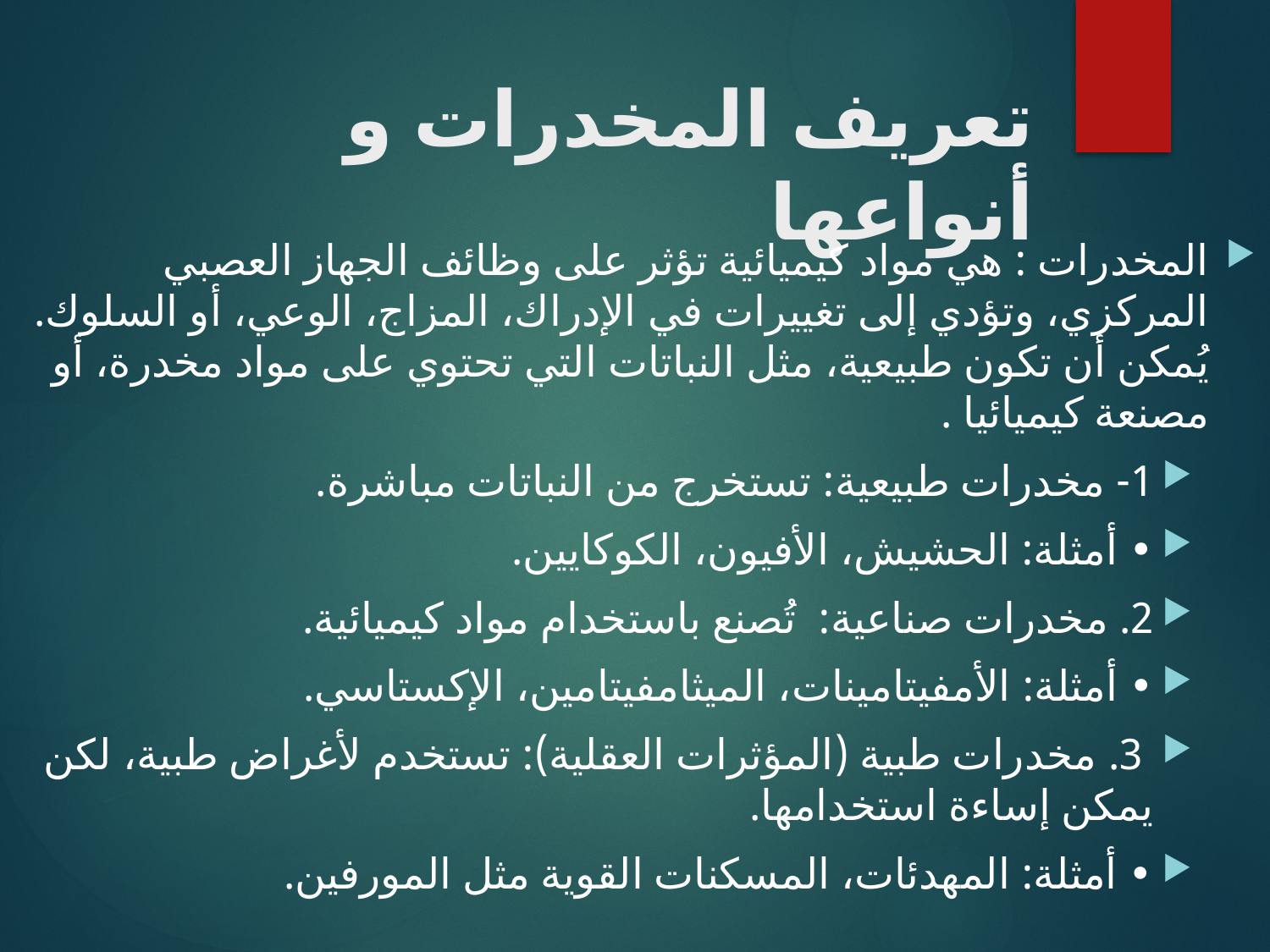

# تعريف المخدرات و أنواعها
المخدرات : هي مواد كيميائية تؤثر على وظائف الجهاز العصبي المركزي، وتؤدي إلى تغييرات في الإدراك، المزاج، الوعي، أو السلوك. يُمكن أن تكون طبيعية، مثل النباتات التي تحتوي على مواد مخدرة، أو مصنعة كيميائيا .
1- مخدرات طبيعية: تستخرج من النباتات مباشرة.
• أمثلة: الحشيش، الأفيون، الكوكايين.
2. مخدرات صناعية:  تُصنع باستخدام مواد كيميائية.
• أمثلة: الأمفيتامينات، الميثامفيتامين، الإكستاسي.
 3. مخدرات طبية (المؤثرات العقلية): تستخدم لأغراض طبية، لكن يمكن إساءة استخدامها.
• أمثلة: المهدئات، المسكنات القوية مثل المورفين.